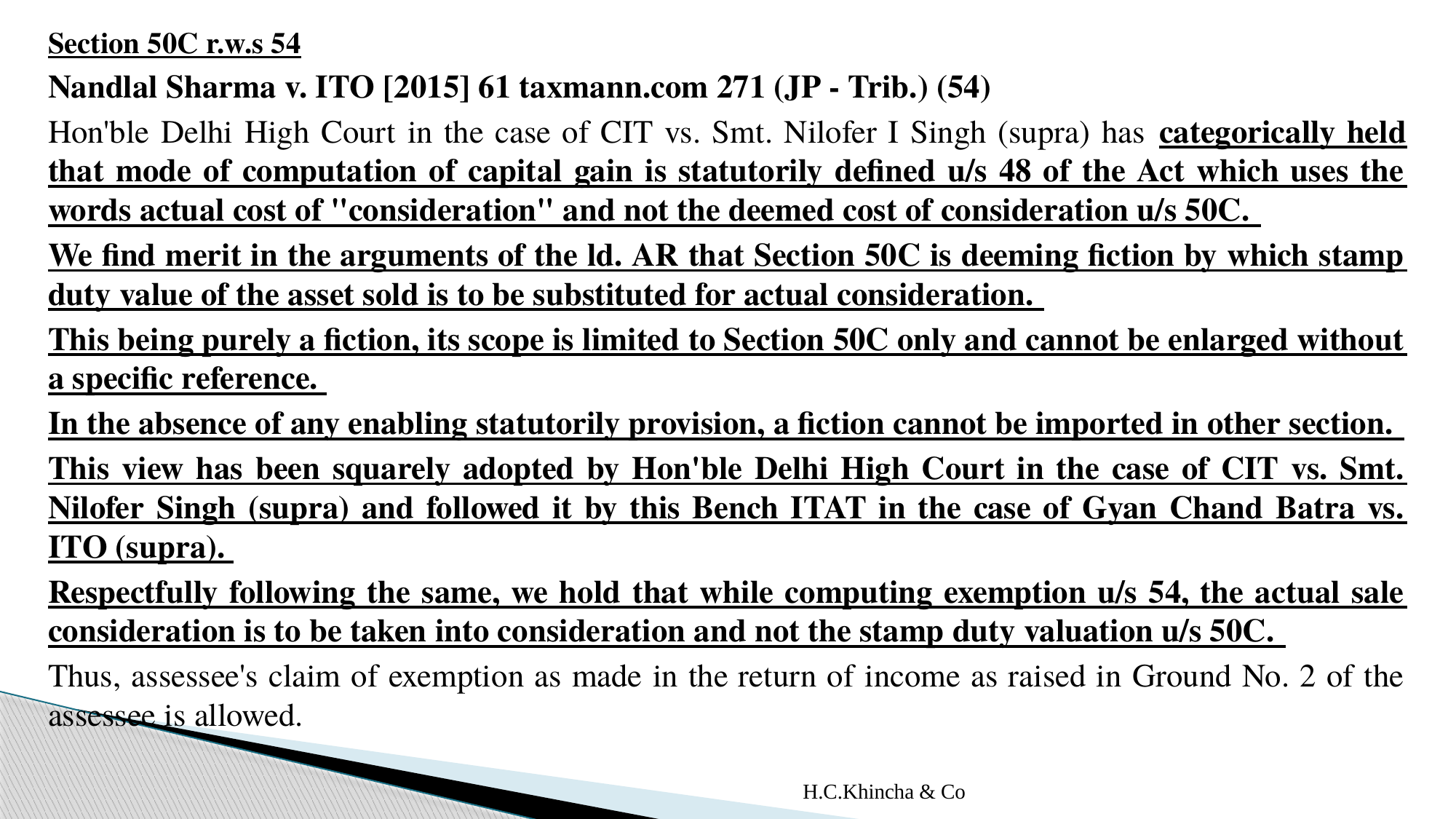

Section 50C r.w.s 54
Nandlal Sharma v. ITO [2015] 61 taxmann.com 271 (JP - Trib.) (54)
Hon'ble Delhi High Court in the case of CIT vs. Smt. Nilofer I Singh (supra) has categorically held that mode of computation of capital gain is statutorily defined u/s 48 of the Act which uses the words actual cost of "consideration" and not the deemed cost of consideration u/s 50C.
We find merit in the arguments of the ld. AR that Section 50C is deeming fiction by which stamp duty value of the asset sold is to be substituted for actual consideration.
This being purely a fiction, its scope is limited to Section 50C only and cannot be enlarged without a specific reference.
In the absence of any enabling statutorily provision, a fiction cannot be imported in other section.
This view has been squarely adopted by Hon'ble Delhi High Court in the case of CIT vs. Smt. Nilofer Singh (supra) and followed it by this Bench ITAT in the case of Gyan Chand Batra vs. ITO (supra).
Respectfully following the same, we hold that while computing exemption u/s 54, the actual sale consideration is to be taken into consideration and not the stamp duty valuation u/s 50C.
Thus, assessee's claim of exemption as made in the return of income as raised in Ground No. 2 of the assessee is allowed.
H.C.Khincha & Co